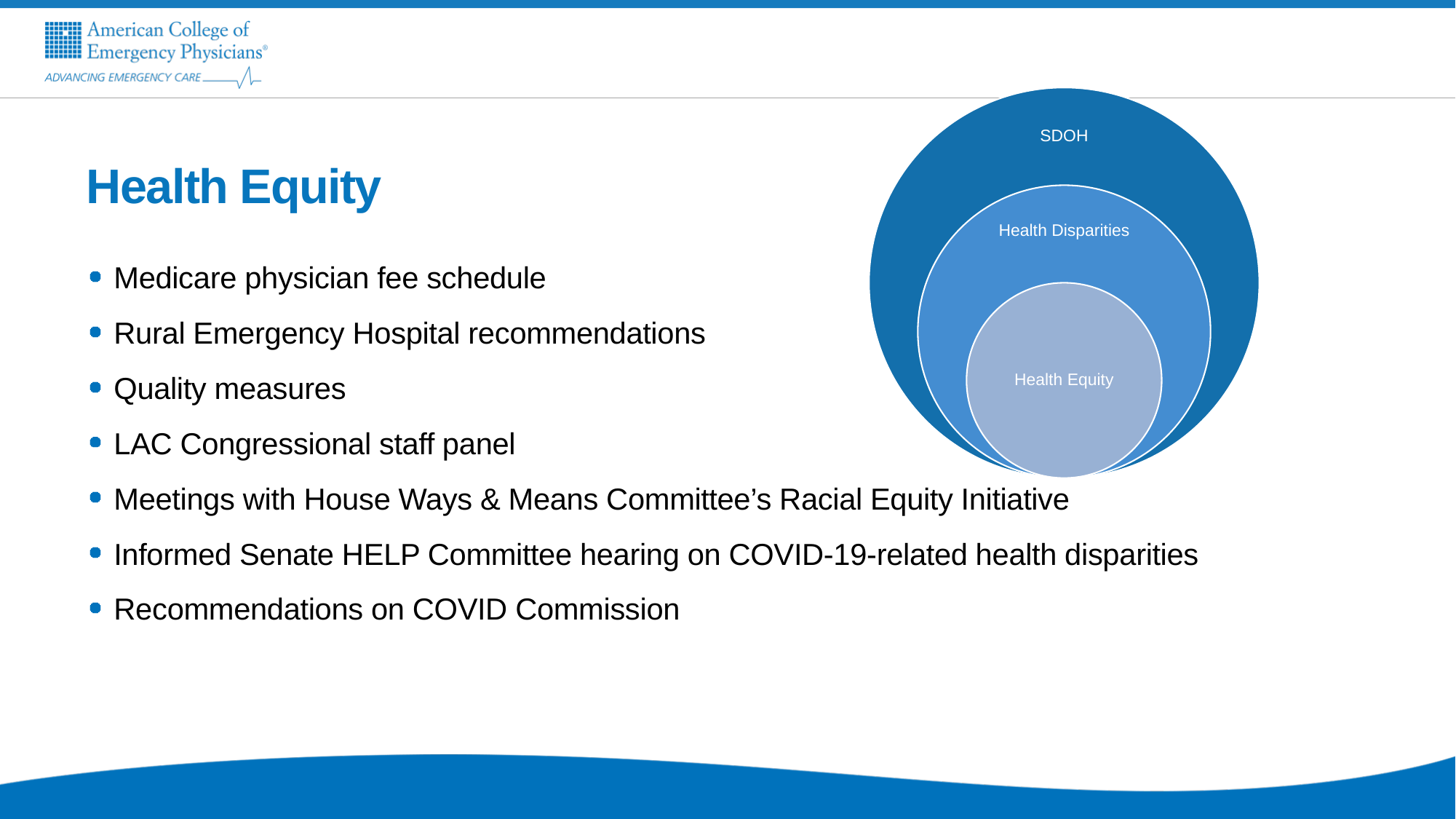

SDOH
Health Disparities
Health Equity
# Health Equity
Medicare physician fee schedule
Rural Emergency Hospital recommendations
Quality measures
LAC Congressional staff panel
Meetings with House Ways & Means Committee’s Racial Equity Initiative
Informed Senate HELP Committee hearing on COVID-19-related health disparities
Recommendations on COVID Commission